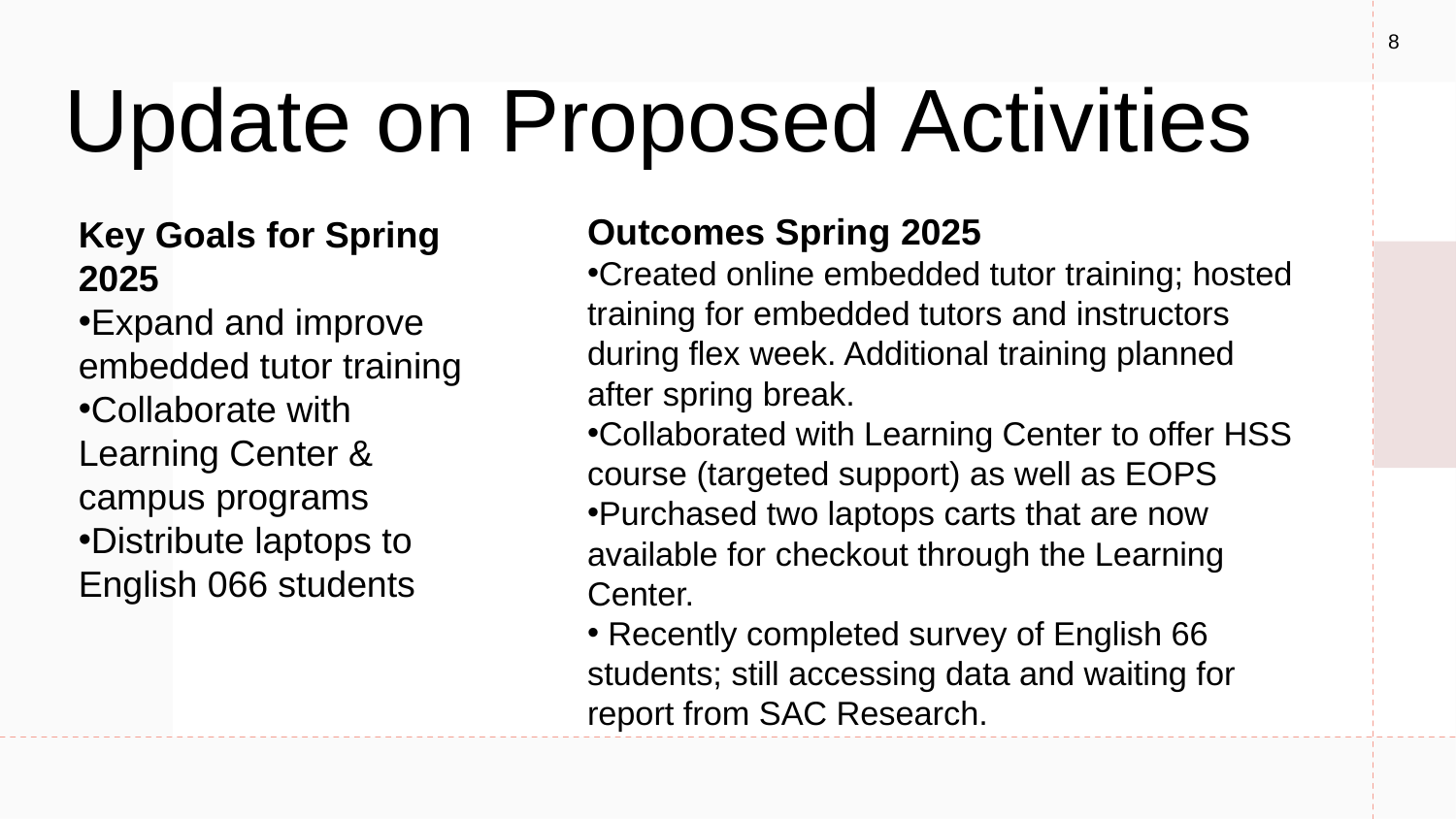

8
# Update on Proposed Activities
Outcomes Spring 2025
Created online embedded tutor training; hosted training for embedded tutors and instructors during flex week. Additional training planned after spring break.
Collaborated with Learning Center to offer HSS course (targeted support) as well as EOPS
Purchased two laptops carts that are now available for checkout through the Learning Center.
 Recently completed survey of English 66 students; still accessing data and waiting for report from SAC Research.
Key Goals for Spring 2025
Expand and improve embedded tutor training
Collaborate with Learning Center & campus programs
Distribute laptops to English 066 students